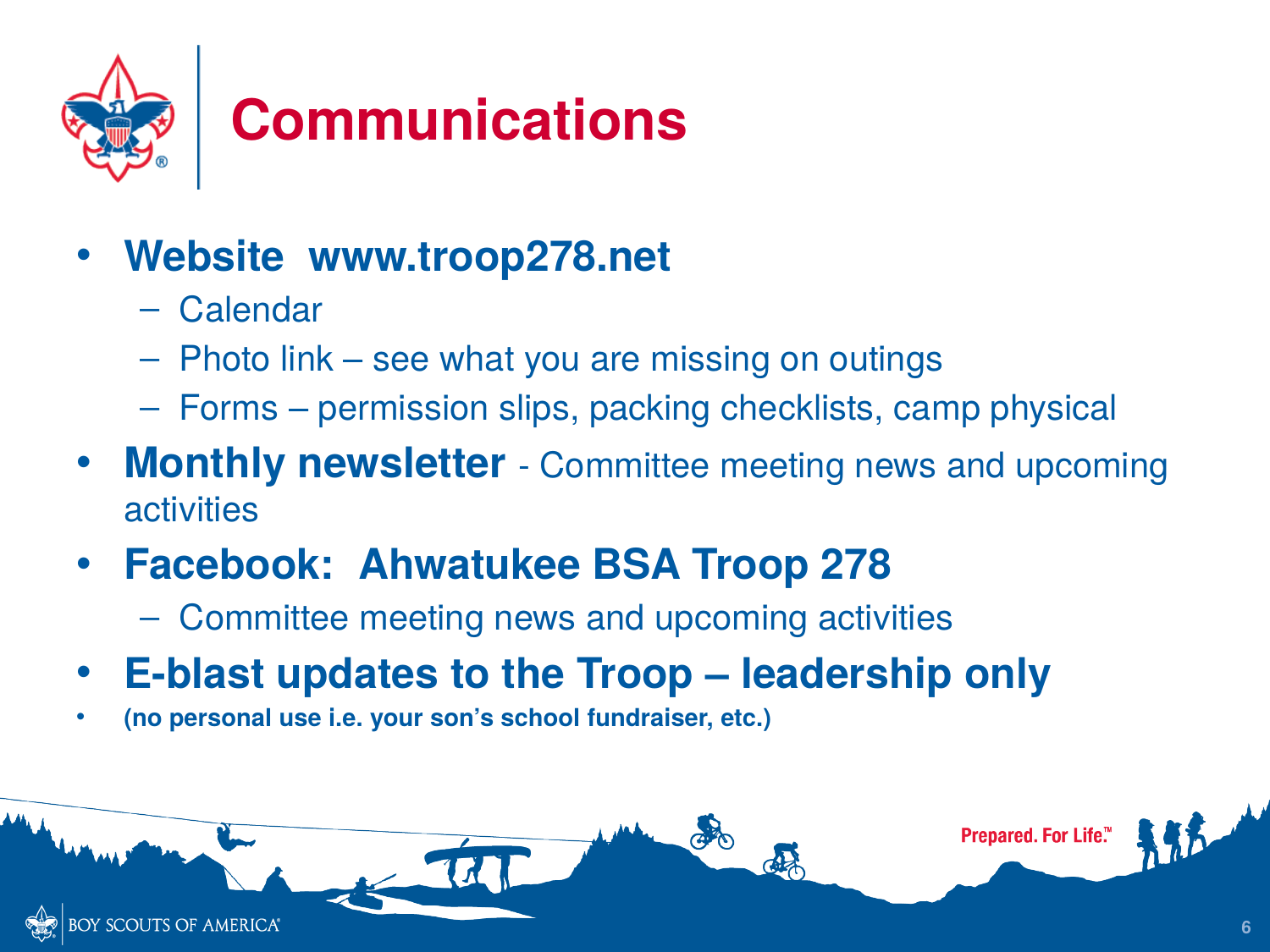

# Communications
Website  www.troop278.net
Calendar
Photo link – see what you are missing on outings
Forms – permission slips, packing checklists, camp physical
Monthly newsletter - Committee meeting news and upcoming activities
Facebook:  Ahwatukee BSA Troop 278
Committee meeting news and upcoming activities
E-blast updates to the Troop – leadership only
(no personal use i.e. your son’s school fundraiser, etc.)
6